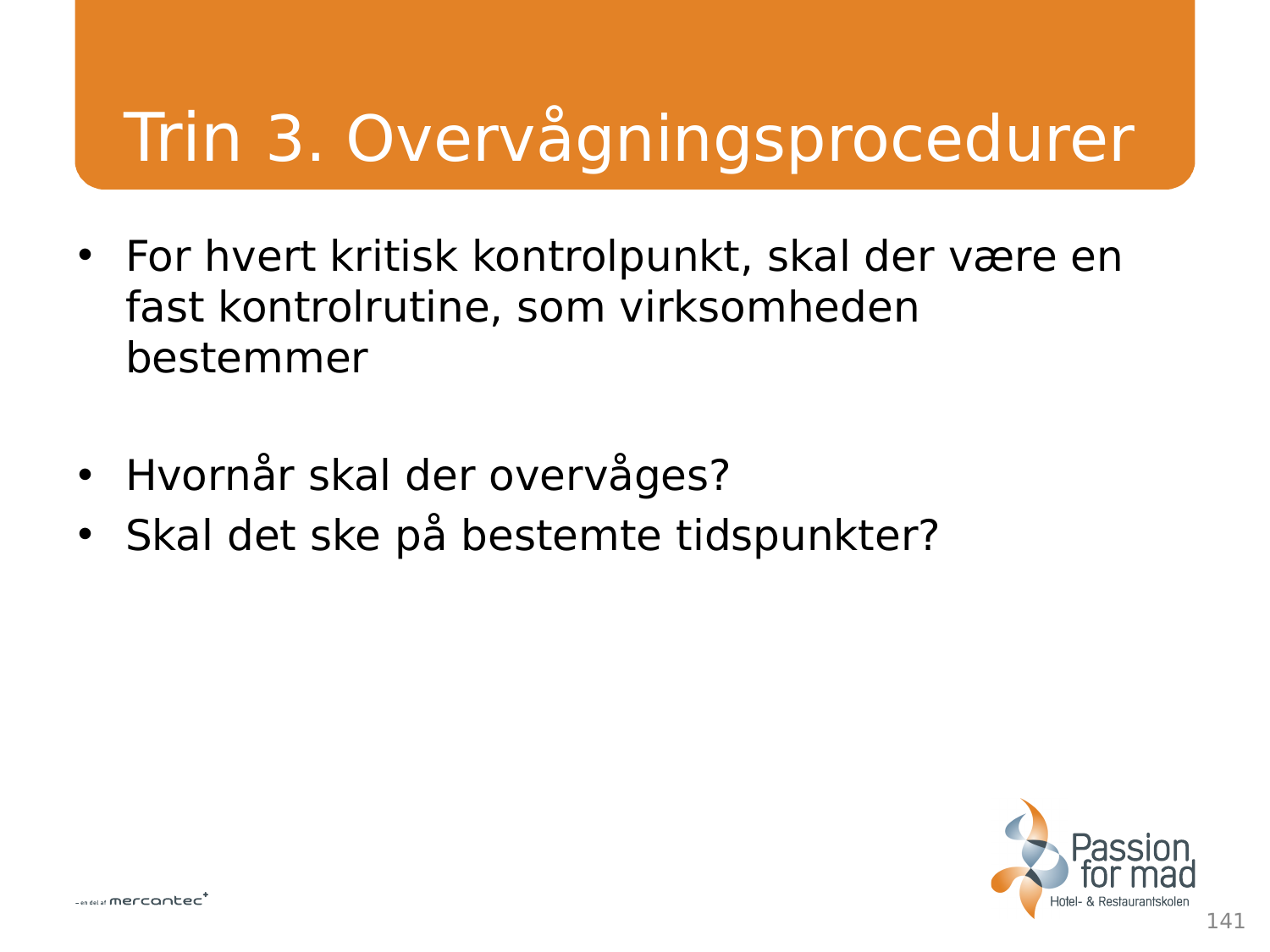

Trin 3. Overvågningsprocedurer
For hvert kritisk kontrolpunkt, skal der være en fast kontrolrutine, som virksomheden bestemmer

Hvornår skal der overvåges?
Skal det ske på bestemte tidspunkter?

141